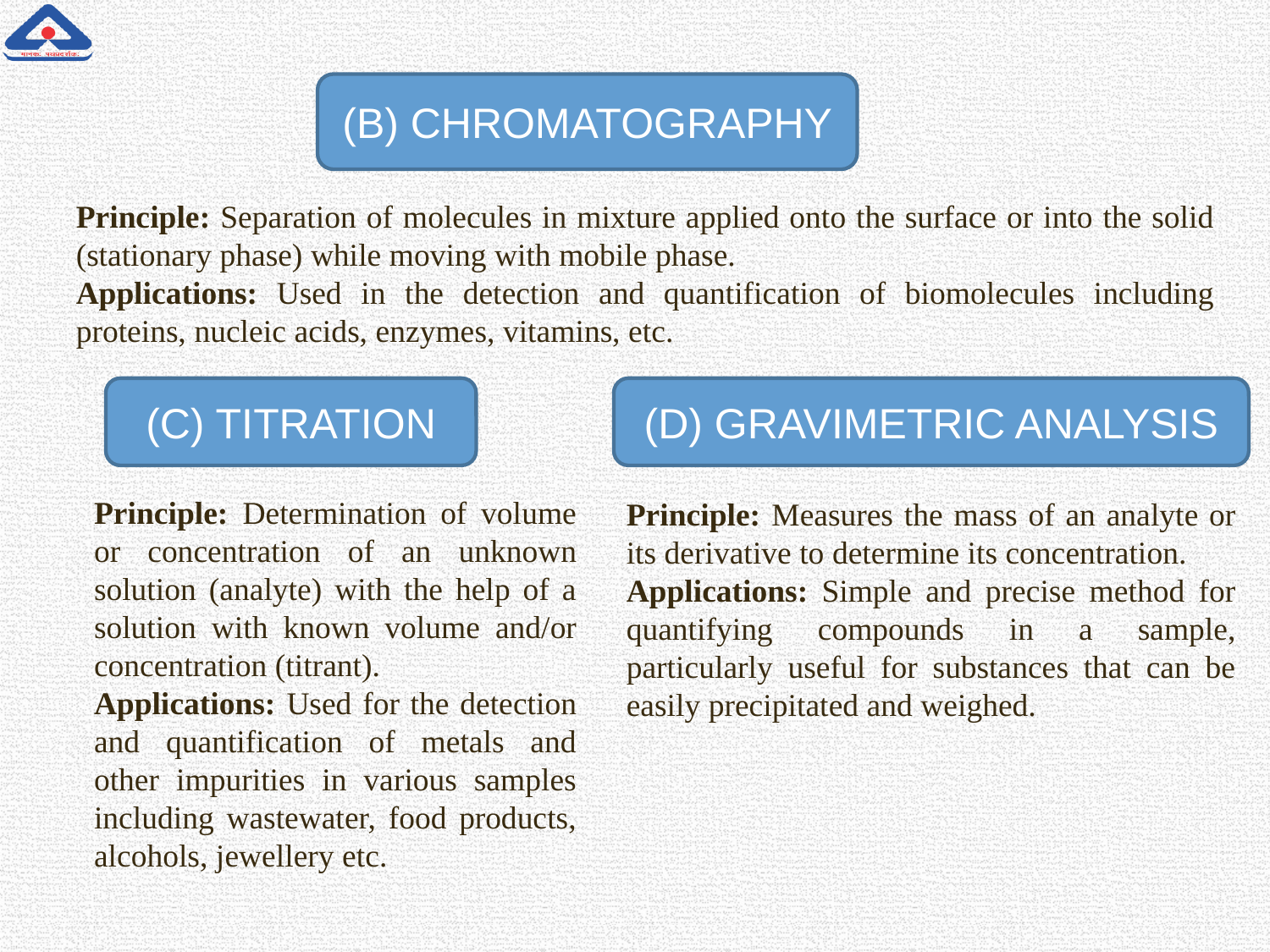

(B) CHROMATOGRAPHY
Principle: Separation of molecules in mixture applied onto the surface or into the solid (stationary phase) while moving with mobile phase.
Applications: Used in the detection and quantification of biomolecules including proteins, nucleic acids, enzymes, vitamins, etc.
(C) TITRATION
(D) GRAVIMETRIC ANALYSIS
Principle: Determination of volume or concentration of an unknown solution (analyte) with the help of a solution with known volume and/or concentration (titrant).
Applications: Used for the detection and quantification of metals and other impurities in various samples including wastewater, food products, alcohols, jewellery etc.
Principle: Measures the mass of an analyte or its derivative to determine its concentration.
Applications: Simple and precise method for quantifying compounds in a sample, particularly useful for substances that can be easily precipitated and weighed.